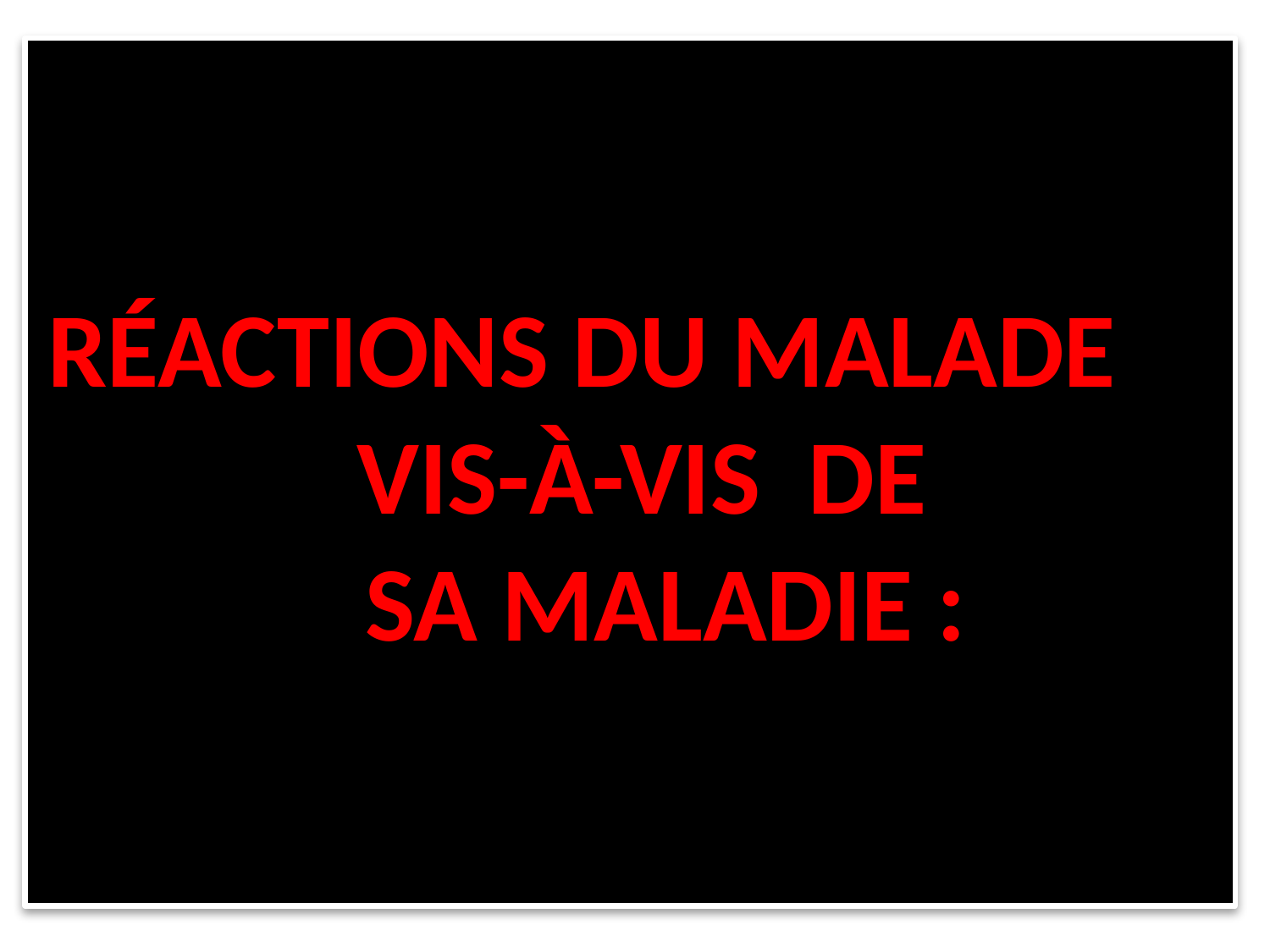

# RÉACTIONS DU MALADE       VIS-À-VIS  DE SA MALADIE :